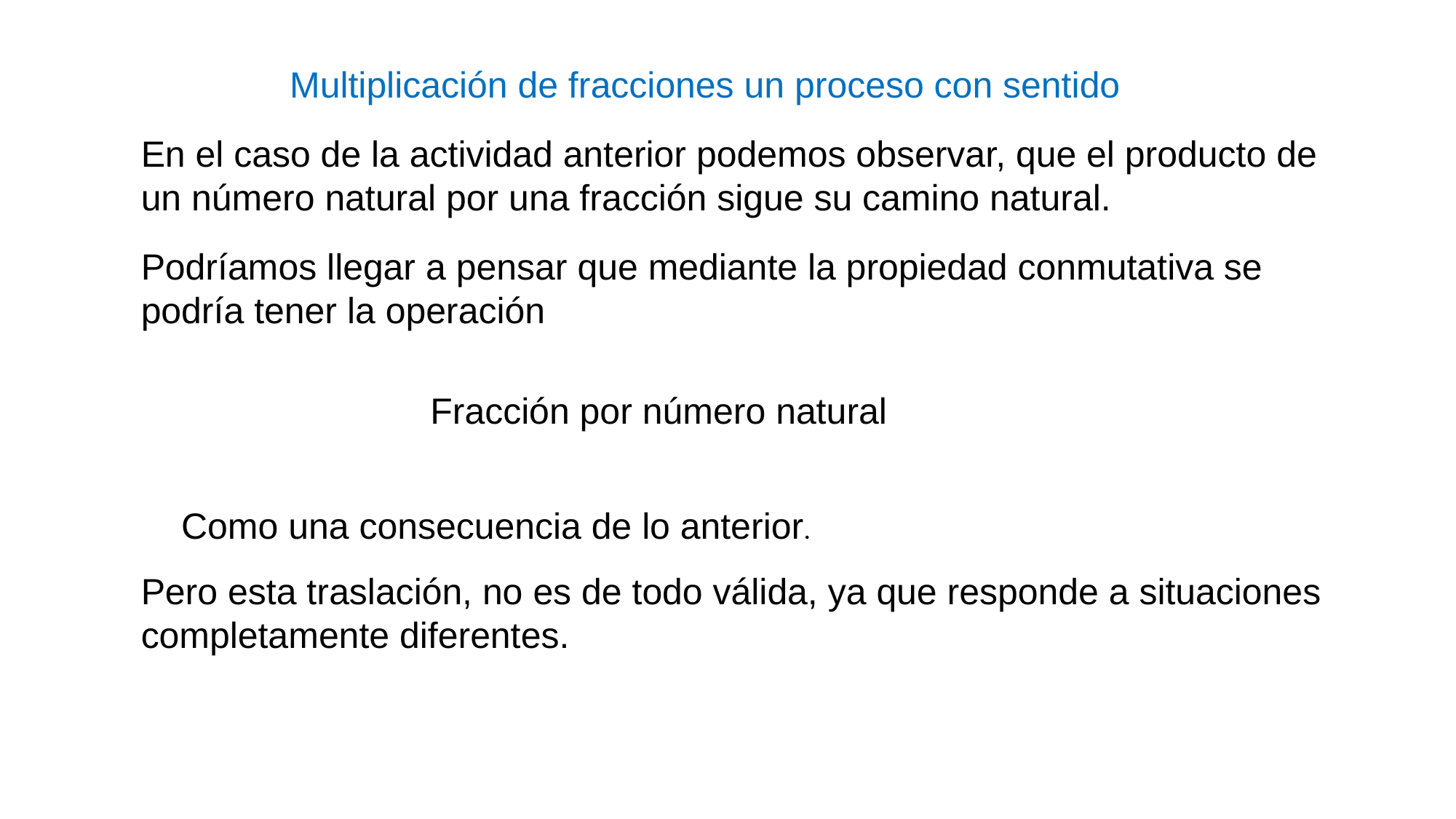

Multiplicación de fracciones un proceso con sentido
En el caso de la actividad anterior podemos observar, que el producto de un número natural por una fracción sigue su camino natural.
Podríamos llegar a pensar que mediante la propiedad conmutativa se podría tener la operación
Fracción por número natural
Como una consecuencia de lo anterior.
Pero esta traslación, no es de todo válida, ya que responde a situaciones completamente diferentes.